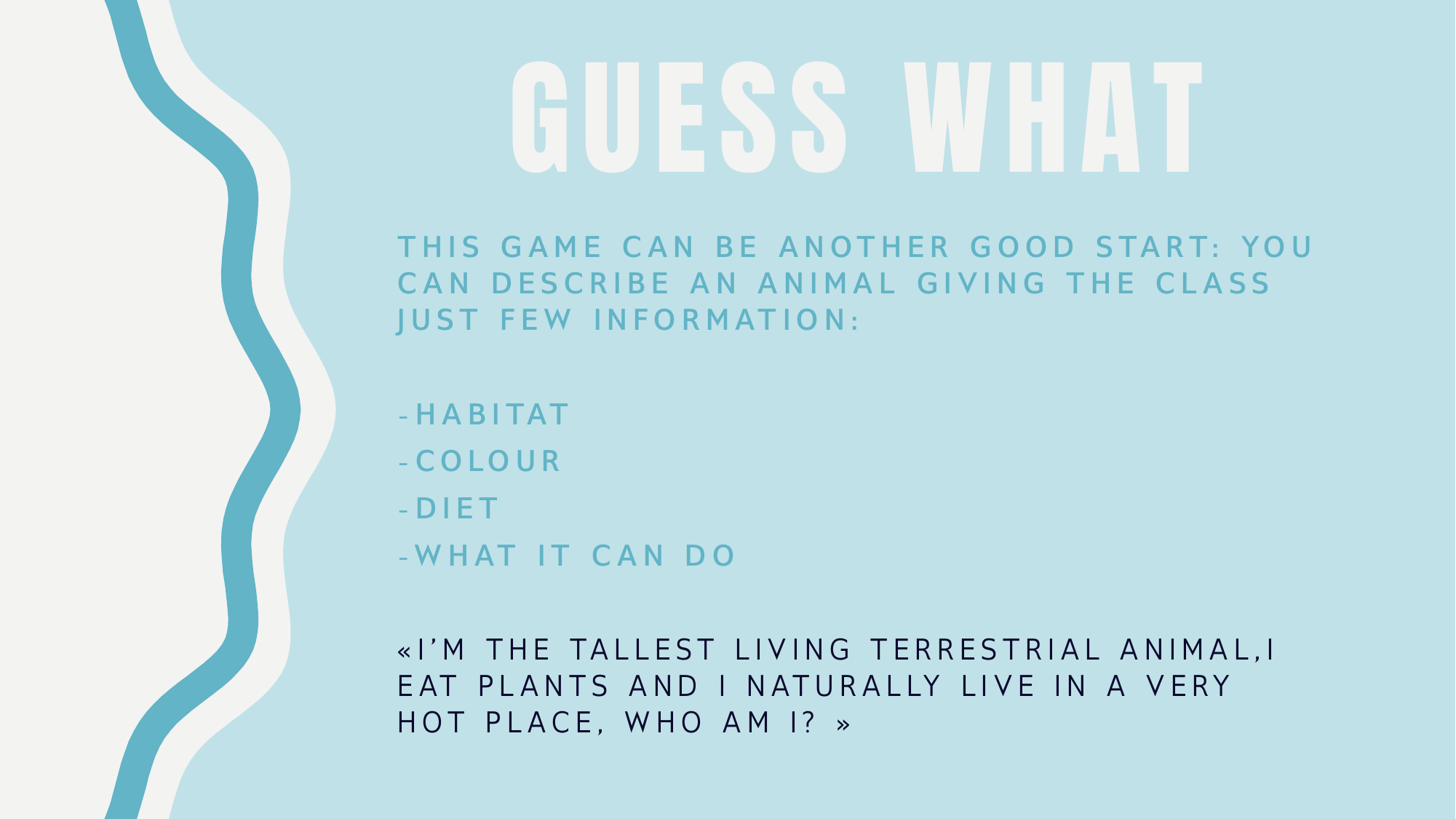

# Guess what
This game can be another good start: you can describe an animal giving the class just few information:

-habitat
-colour
-diet
-what it can do

«i’m the tallest living terrestrial animal,I eat plants and I naturally live in a very hot place, who am i? »